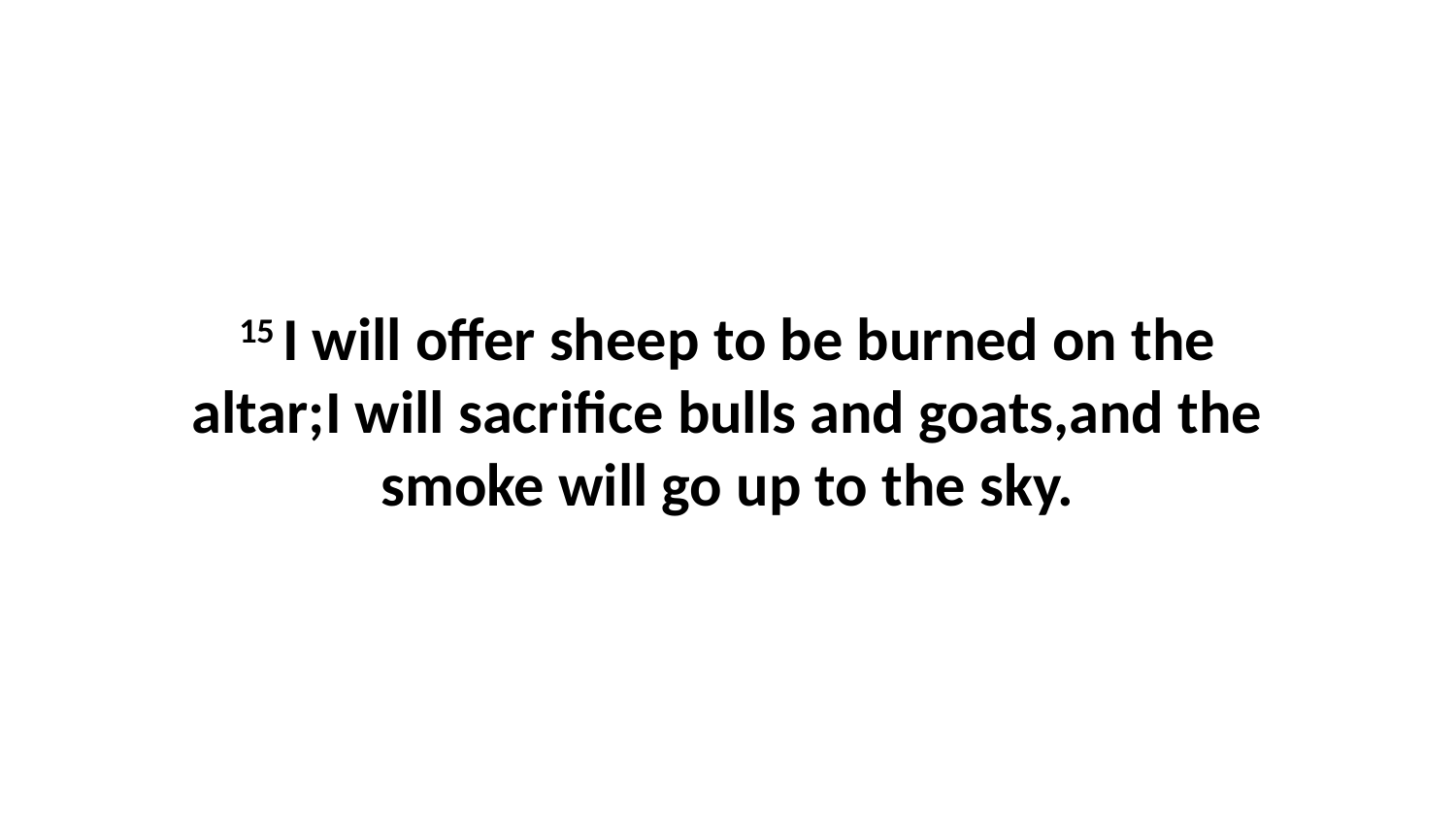

15 I will offer sheep to be burned on the altar;I will sacrifice bulls and goats,and the smoke will go up to the sky.